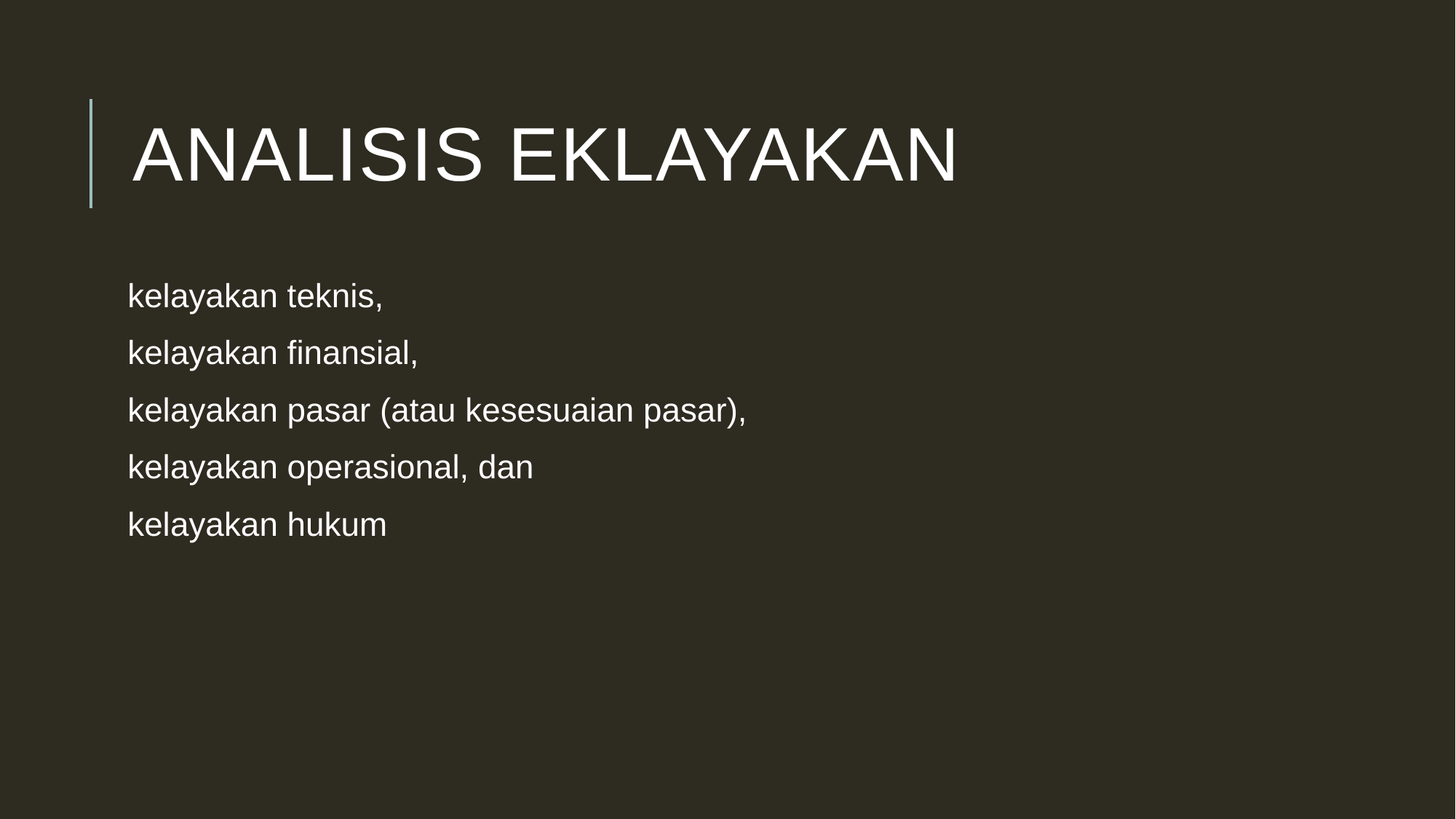

# Analisis eklayakan
kelayakan teknis,
kelayakan finansial,
kelayakan pasar (atau kesesuaian pasar),
kelayakan operasional, dan
kelayakan hukum